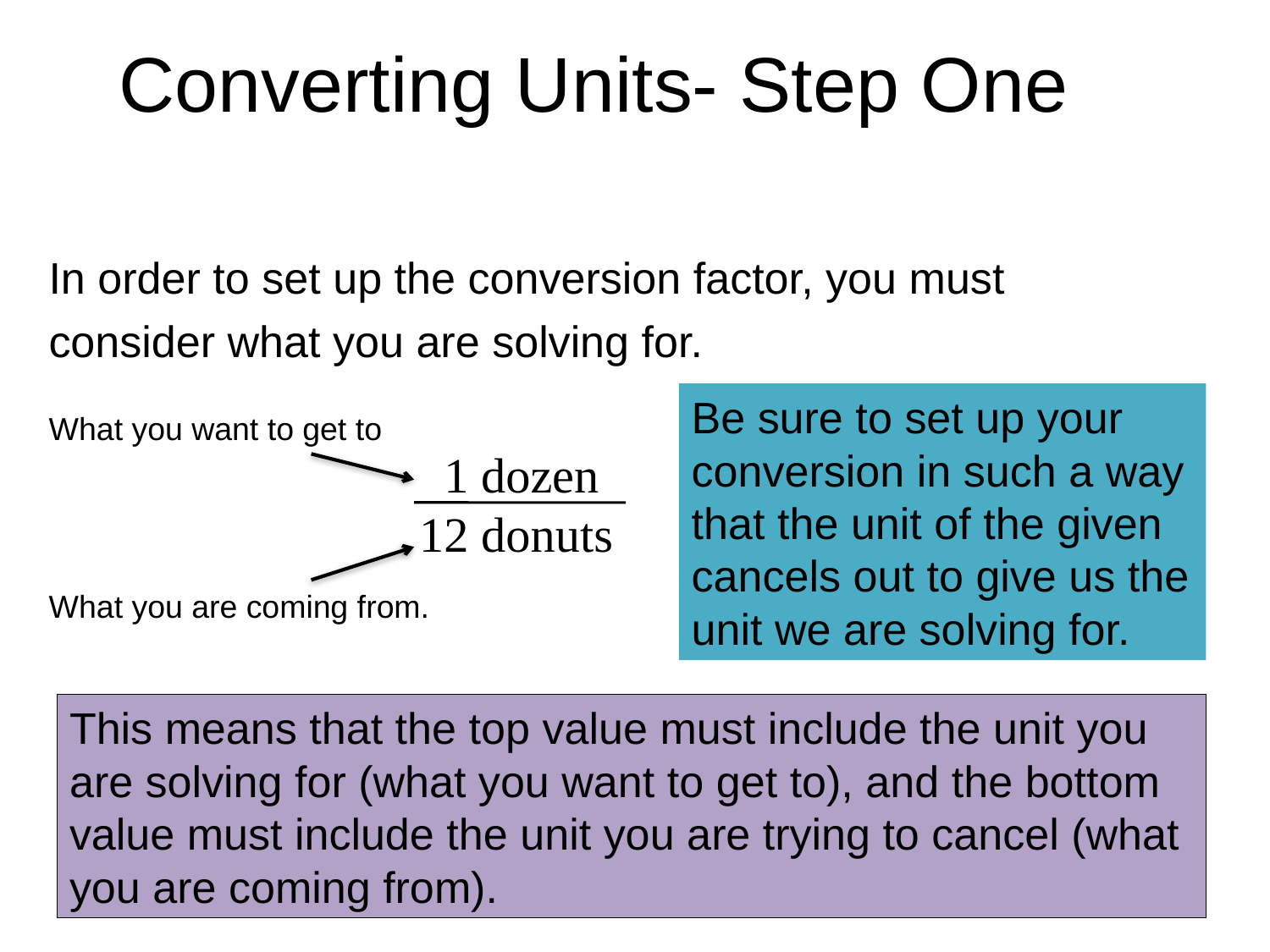

Converting Units- Step One
In order to set up the conversion factor, you must consider what you are solving for.
Be sure to set up your conversion in such a way that the unit of the given cancels out to give us the unit we are solving for.
What you want to get to
  1 dozen
12 donuts

What you are coming from.
This means that the top value must include the unit you are solving for (what you want to get to), and the bottom value must include the unit you are trying to cancel (what you are coming from).
(c) 2013 Vanessa Jason